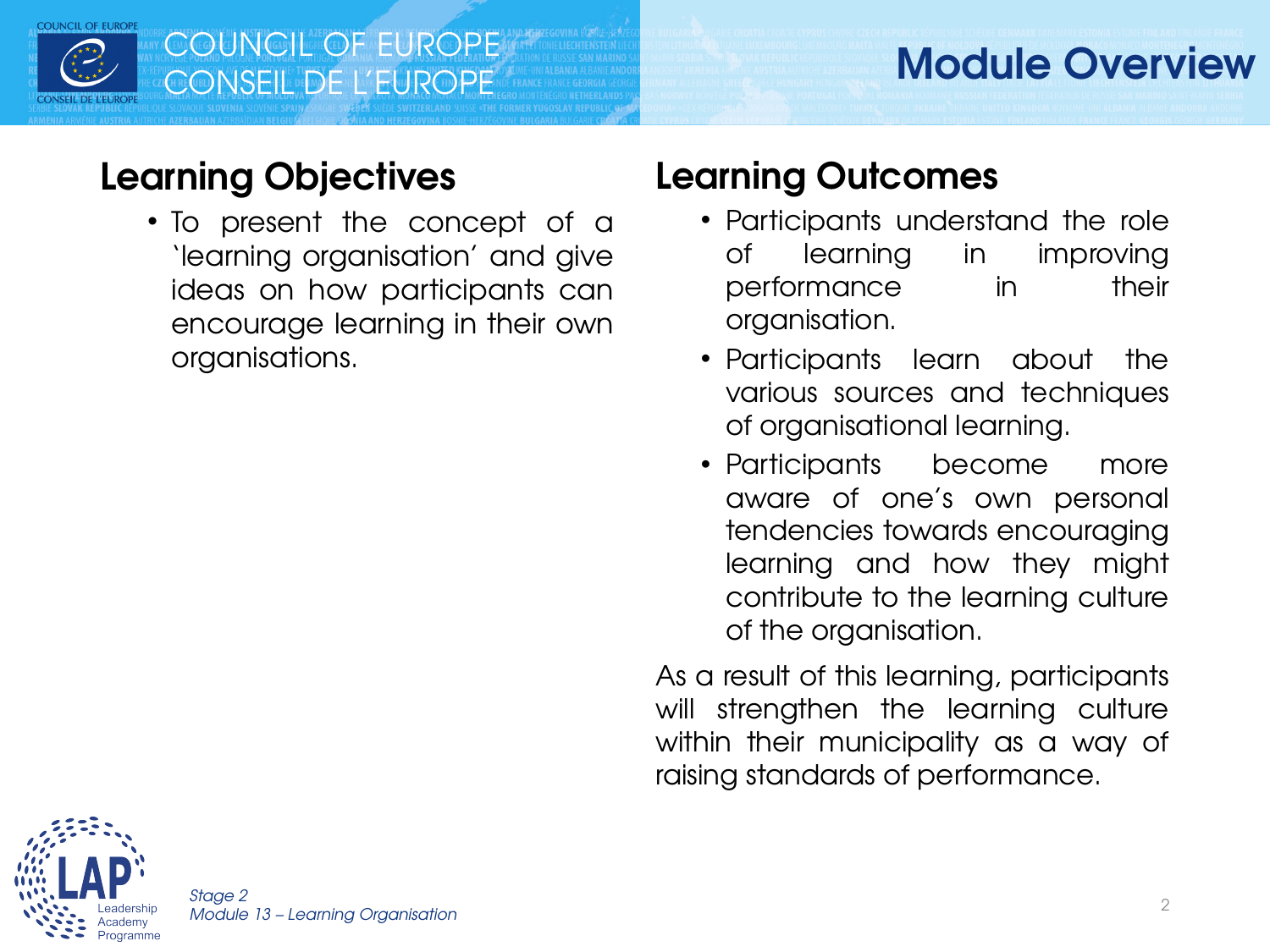

# Module Overview
Learning Objectives
To present the concept of a ‘learning organisation’ and give ideas on how participants can encourage learning in their own organisations.
Learning Outcomes
Participants understand the role of learning in improving performance in their organisation.
Participants learn about the various sources and techniques of organisational learning.
Participants become more aware of one’s own personal tendencies towards encouraging learning and how they might contribute to the learning culture of the organisation.
As a result of this learning, participants will strengthen the learning culture within their municipality as a way of raising standards of performance.

Stage 2
Module 13 – Learning Organisation
2